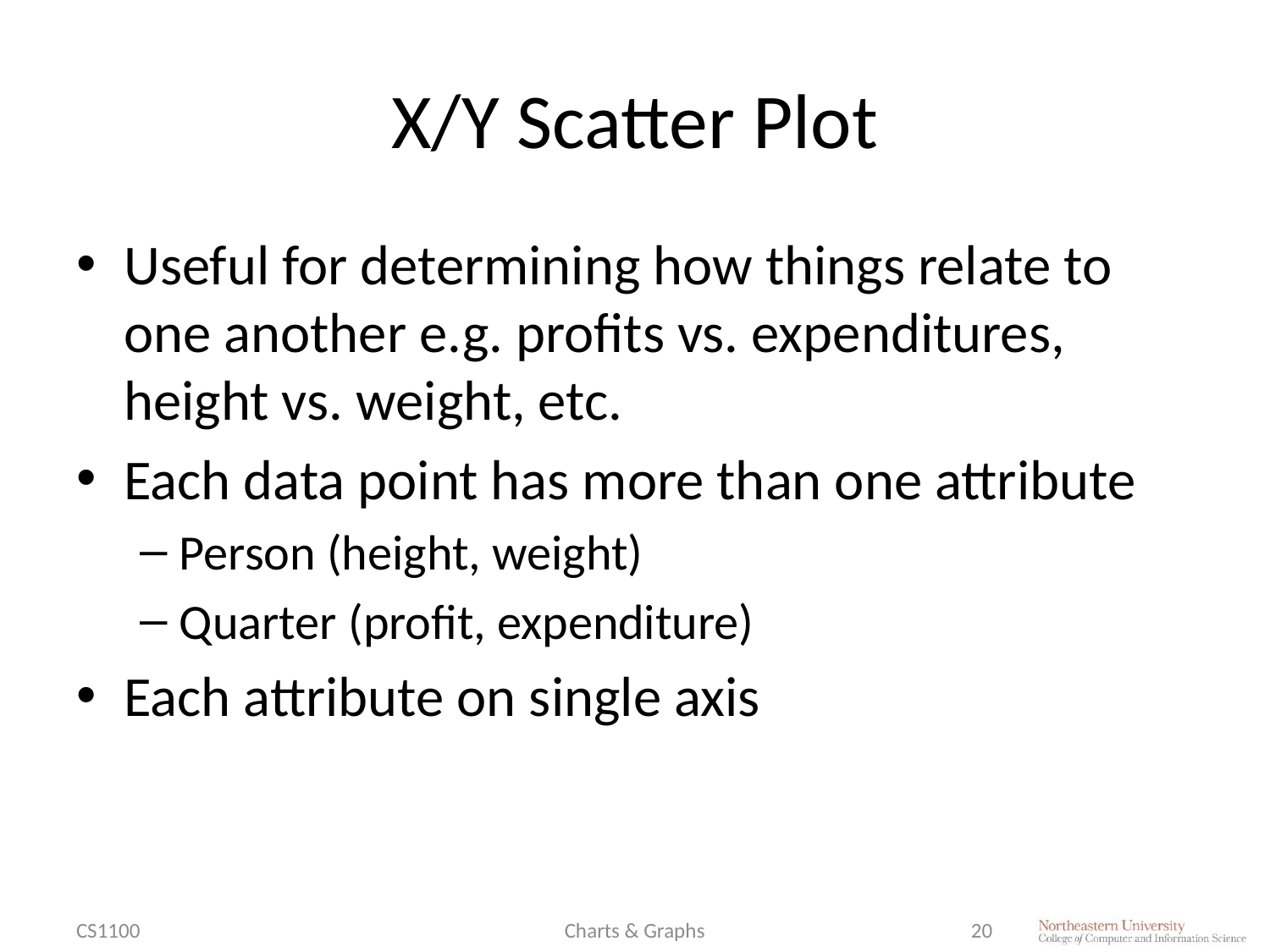

# X/Y Scatter Plot
Useful for determining how things relate to one another e.g. profits vs. expenditures, height vs. weight, etc.
Each data point has more than one attribute
Person (height, weight)
Quarter (profit, expenditure)
Each attribute on single axis
CS1100
Charts & Graphs
20